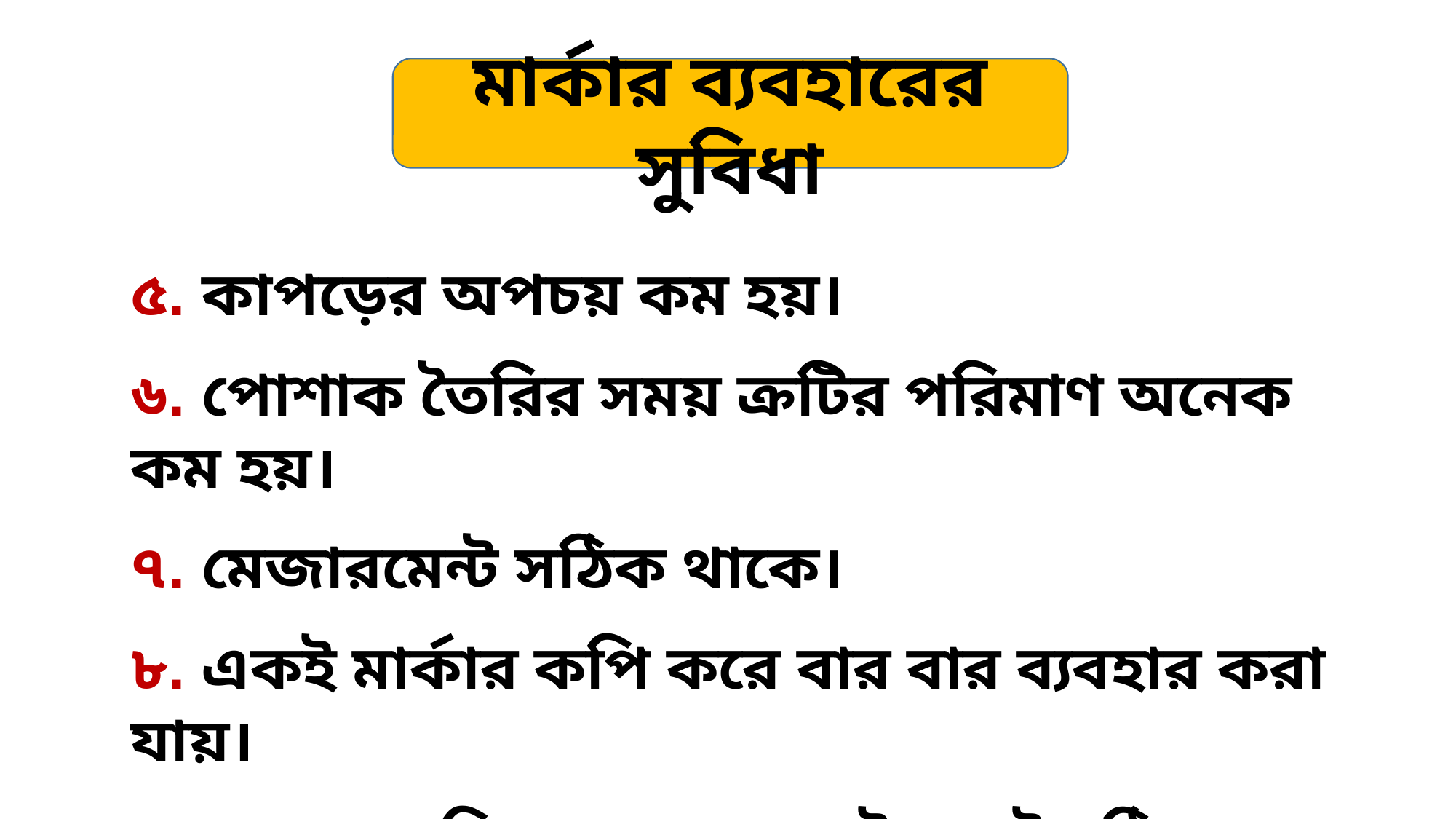

মার্কার ব্যবহারের সুবিধা
৫. কাপড়ের অপচয় কম হয়।
৬. পোশাক তৈরির সময় ক্রটির পরিমাণ অনেক কম হয়।
৭. মেজারমেন্ট সঠিক থাকে।
৮. একই মার্কার কপি করে বার বার ব্যবহার করা যায়।
৯. কাপড়ের ডিরেকশন বা গ্রেইন লাইন ঠিক থাকে।